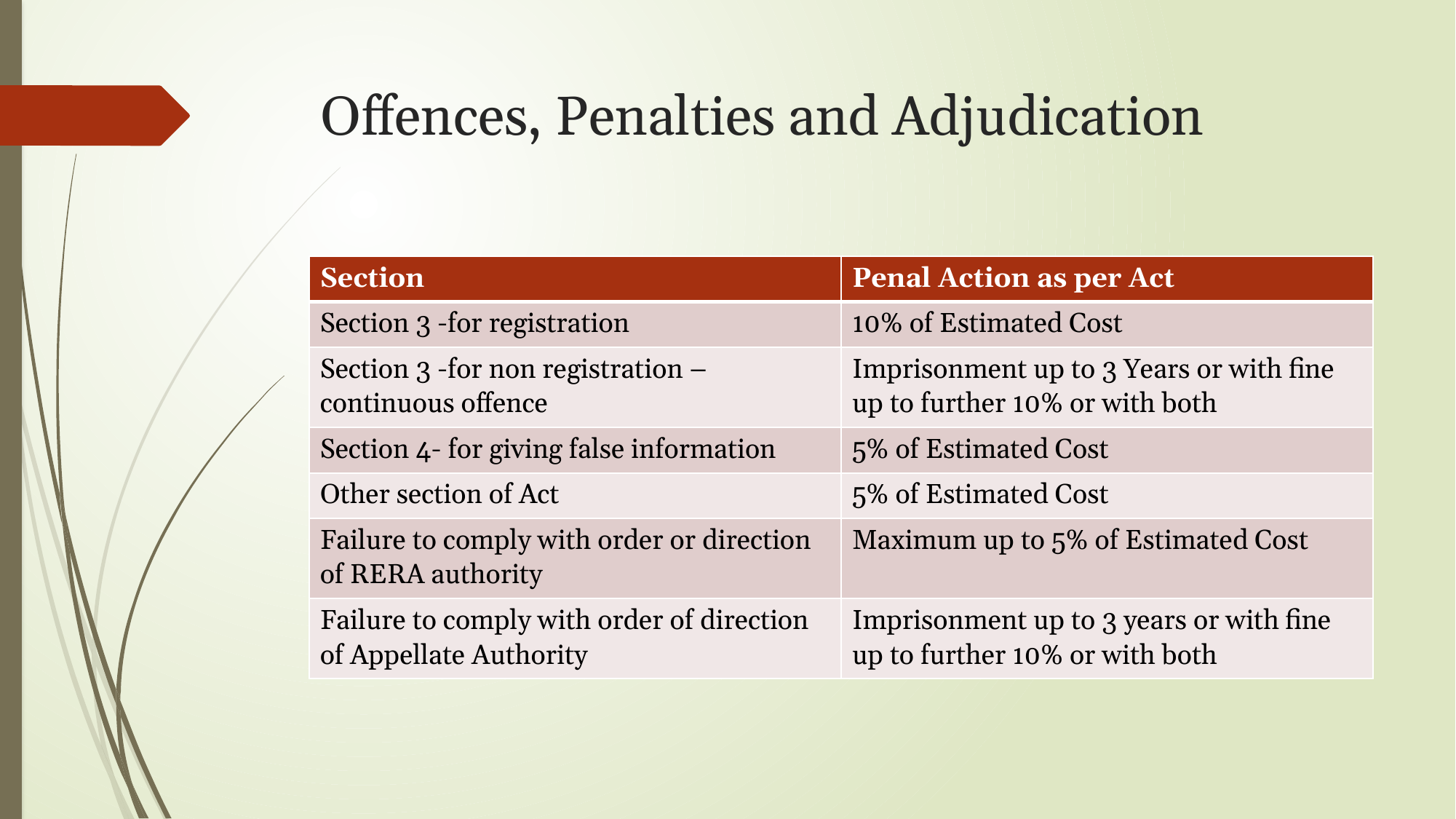

# Offences, Penalties and Adjudication
| Section | Penal Action as per Act |
| --- | --- |
| Section 3 -for registration | 10% of Estimated Cost |
| Section 3 -for non registration – continuous offence | Imprisonment up to 3 Years or with fine up to further 10% or with both |
| Section 4- for giving false information | 5% of Estimated Cost |
| Other section of Act | 5% of Estimated Cost |
| Failure to comply with order or direction of RERA authority | Maximum up to 5% of Estimated Cost |
| Failure to comply with order of direction of Appellate Authority | Imprisonment up to 3 years or with fine up to further 10% or with both |